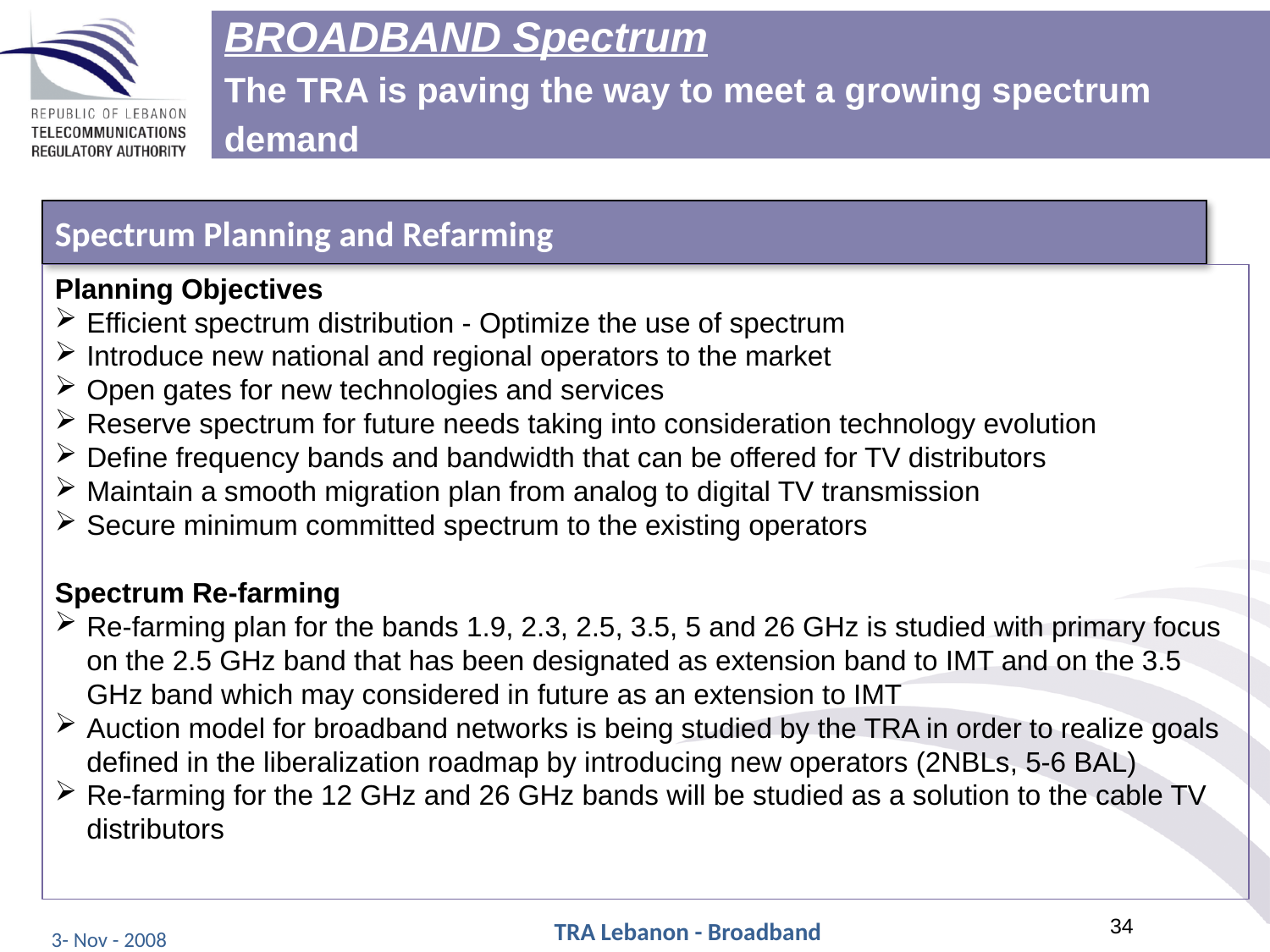

BROADBAND Spectrum
The TRA is paving the way to meet a growing spectrum
demand
 Spectrum Planning and Refarming
Planning Objectives
Efficient spectrum distribution - Optimize the use of spectrum
Introduce new national and regional operators to the market
Open gates for new technologies and services
Reserve spectrum for future needs taking into consideration technology evolution
Define frequency bands and bandwidth that can be offered for TV distributors
Maintain a smooth migration plan from analog to digital TV transmission
Secure minimum committed spectrum to the existing operators

Spectrum Re-farming
Re-farming plan for the bands 1.9, 2.3, 2.5, 3.5, 5 and 26 GHz is studied with primary focus on the 2.5 GHz band that has been designated as extension band to IMT and on the 3.5 GHz band which may considered in future as an extension to IMT
Auction model for broadband networks is being studied by the TRA in order to realize goals defined in the liberalization roadmap by introducing new operators (2NBLs, 5-6 BAL)
Re-farming for the 12 GHz and 26 GHz bands will be studied as a solution to the cable TV distributors
TRA Lebanon - Broadband
3- Nov - 2008